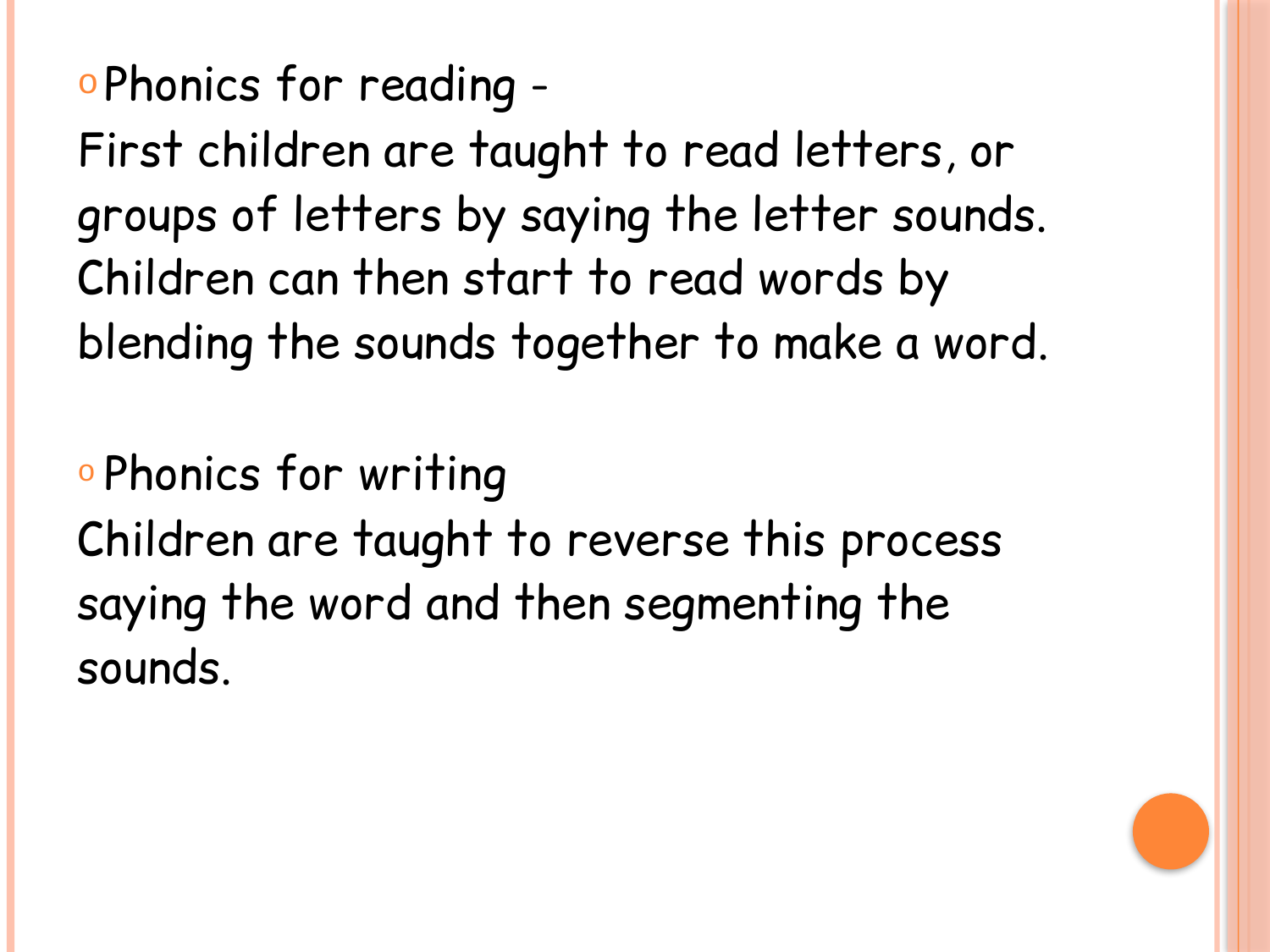

Phonics for reading -
First children are taught to read letters, or groups of letters by saying the letter sounds.  Children can then start to read words by blending the sounds together to make a word.

Phonics for writing
Children are taught to reverse this process saying the word and then segmenting the sounds.